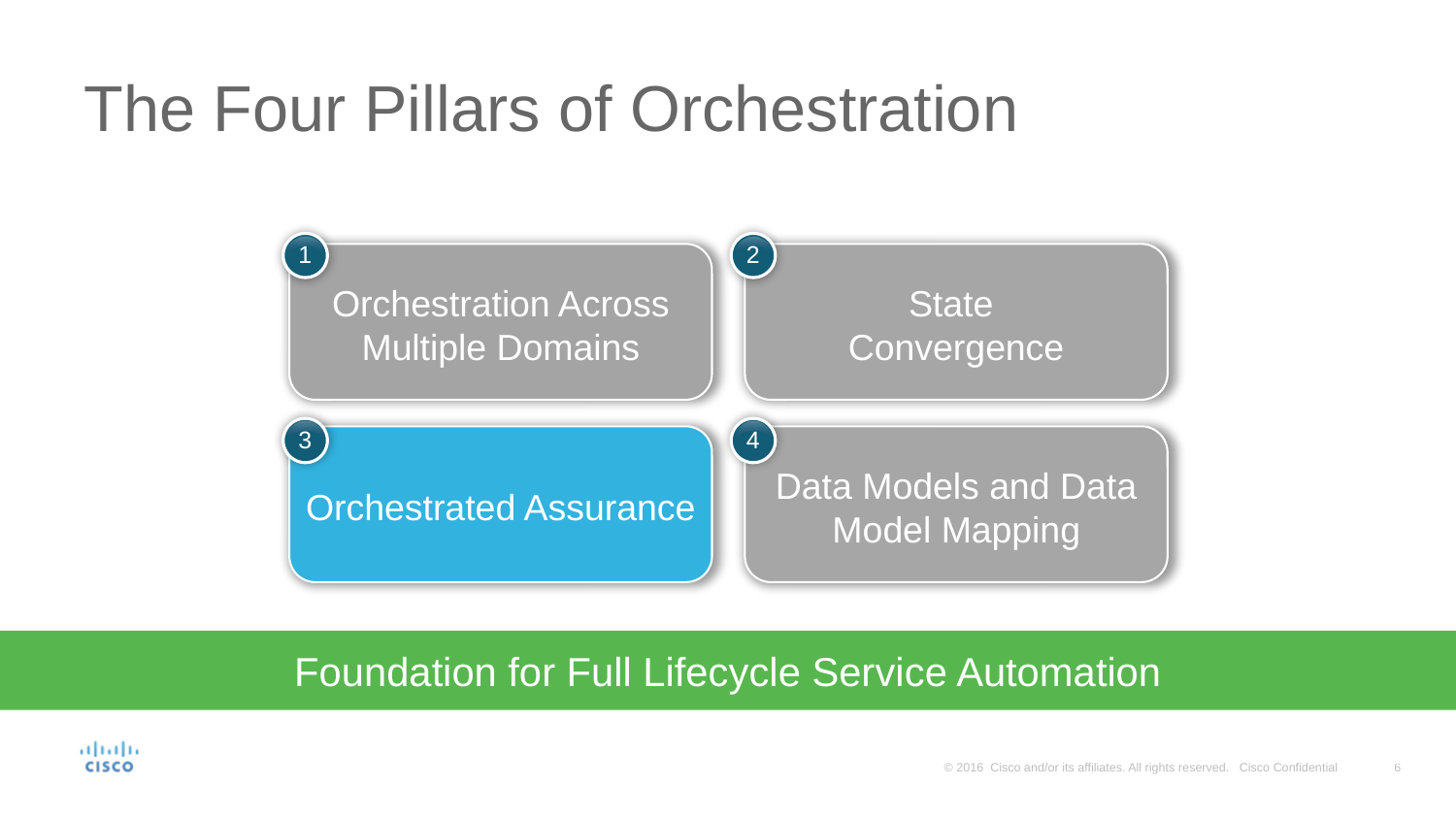

# The Four Pillars of Orchestration

1

Orchestration Across Multiple Domains

2

State
Convergence

3

4

Data Models and Data Model Mapping
Orchestrated Assurance
Foundation for Full Lifecycle Service Automation